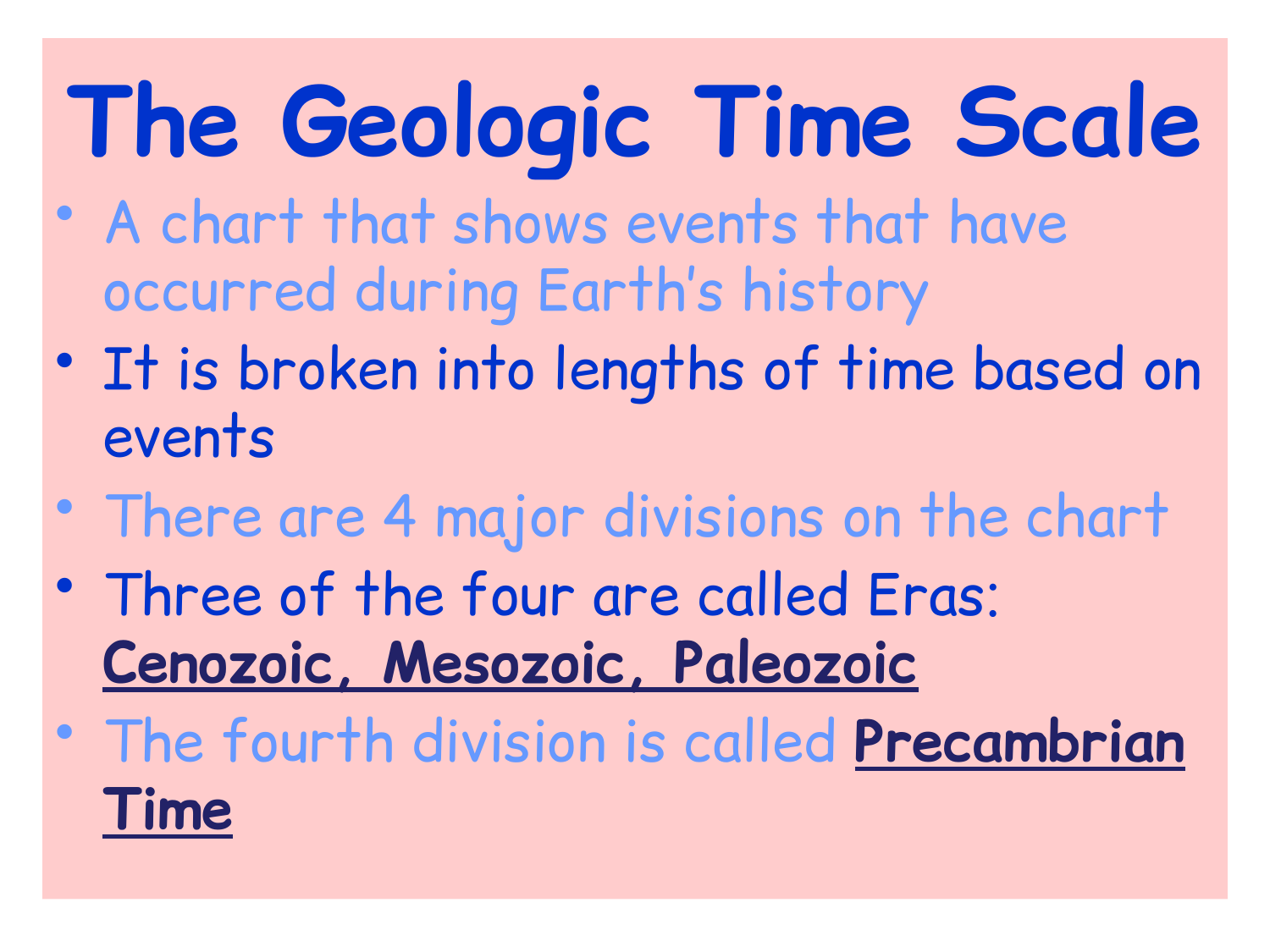

# The Geologic Time Scale
A chart that shows events that have occurred during Earth’s history
It is broken into lengths of time based on events
There are 4 major divisions on the chart
Three of the four are called Eras: Cenozoic, Mesozoic, Paleozoic
The fourth division is called Precambrian Time